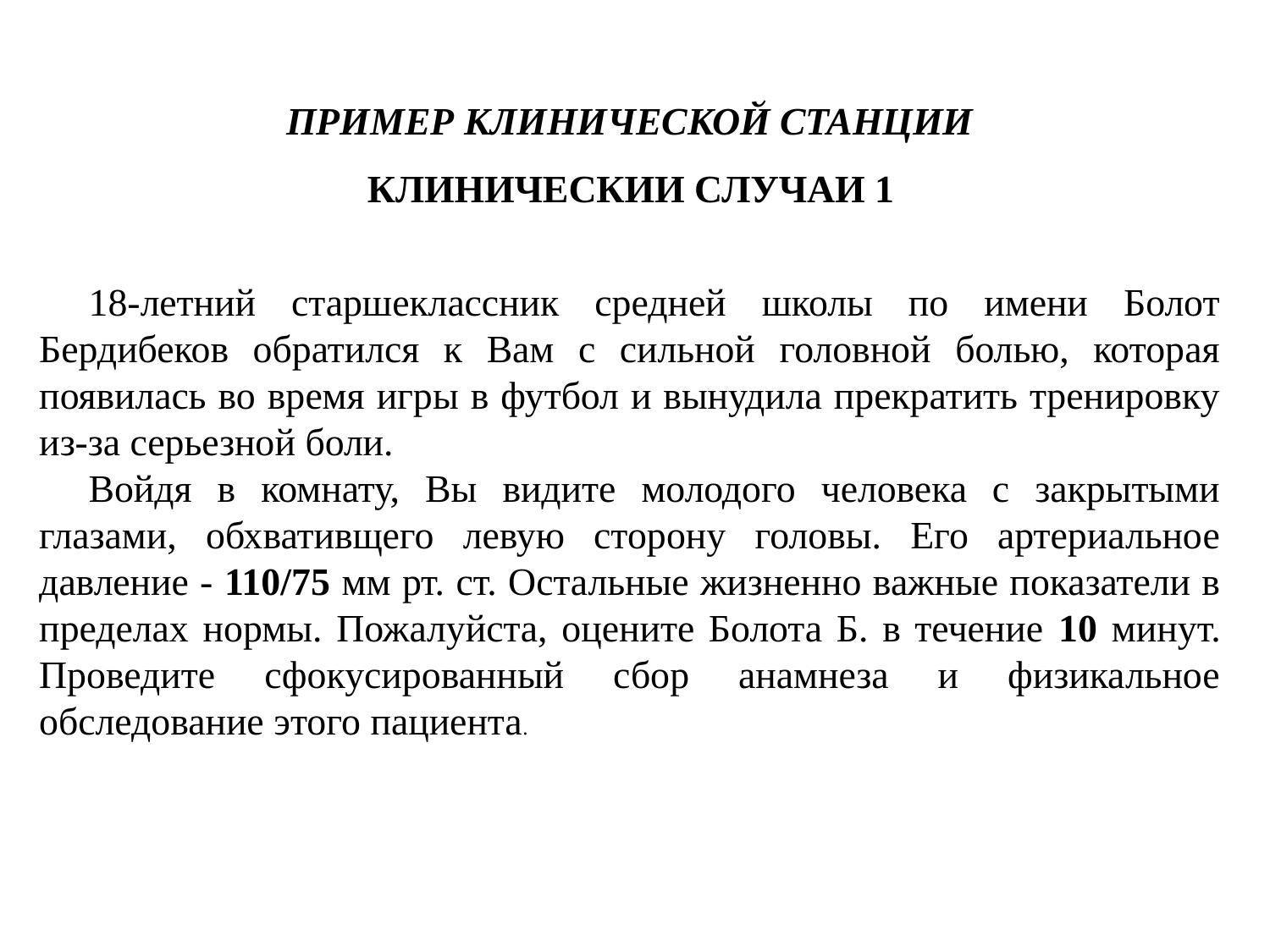

ПРИМЕР КЛИНИЧЕСКОЙ СТАНЦИИ
КЛИНИЧЕСКИИ СЛУЧАИ 1

18-летний старшеклассник средней школы по имени Болот Бердибеков обратился к Вам с сильной головной болью, которая появилась во время игры в футбол и вынудила прекратить тренировку из-за серьезной боли.
Войдя в комнату, Вы видите молодого человека с закрытыми глазами, обхвативщего левую сторону головы. Его артериальное давление - 110/75 мм рт. ст. Остальные жизненно важные показатели в пределах нормы. Пожалуйста, оцените Болота Б. в течение 10 минут. Проведите сфокусированный сбор анамнеза и физикальное обследование этого пациента.